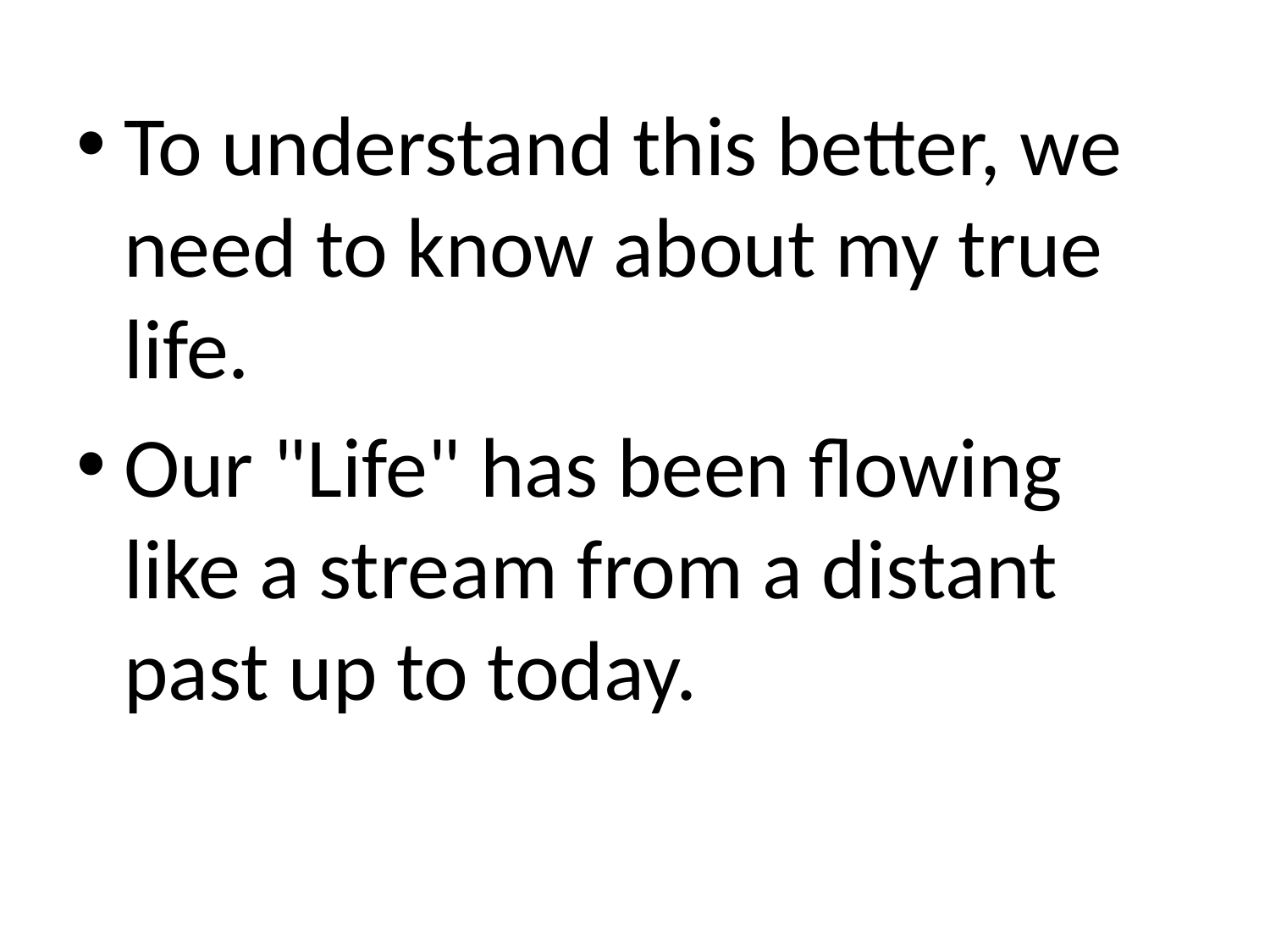

To understand this better, we need to know about my true life.
Our "Life" has been flowing like a stream from a distant past up to today.